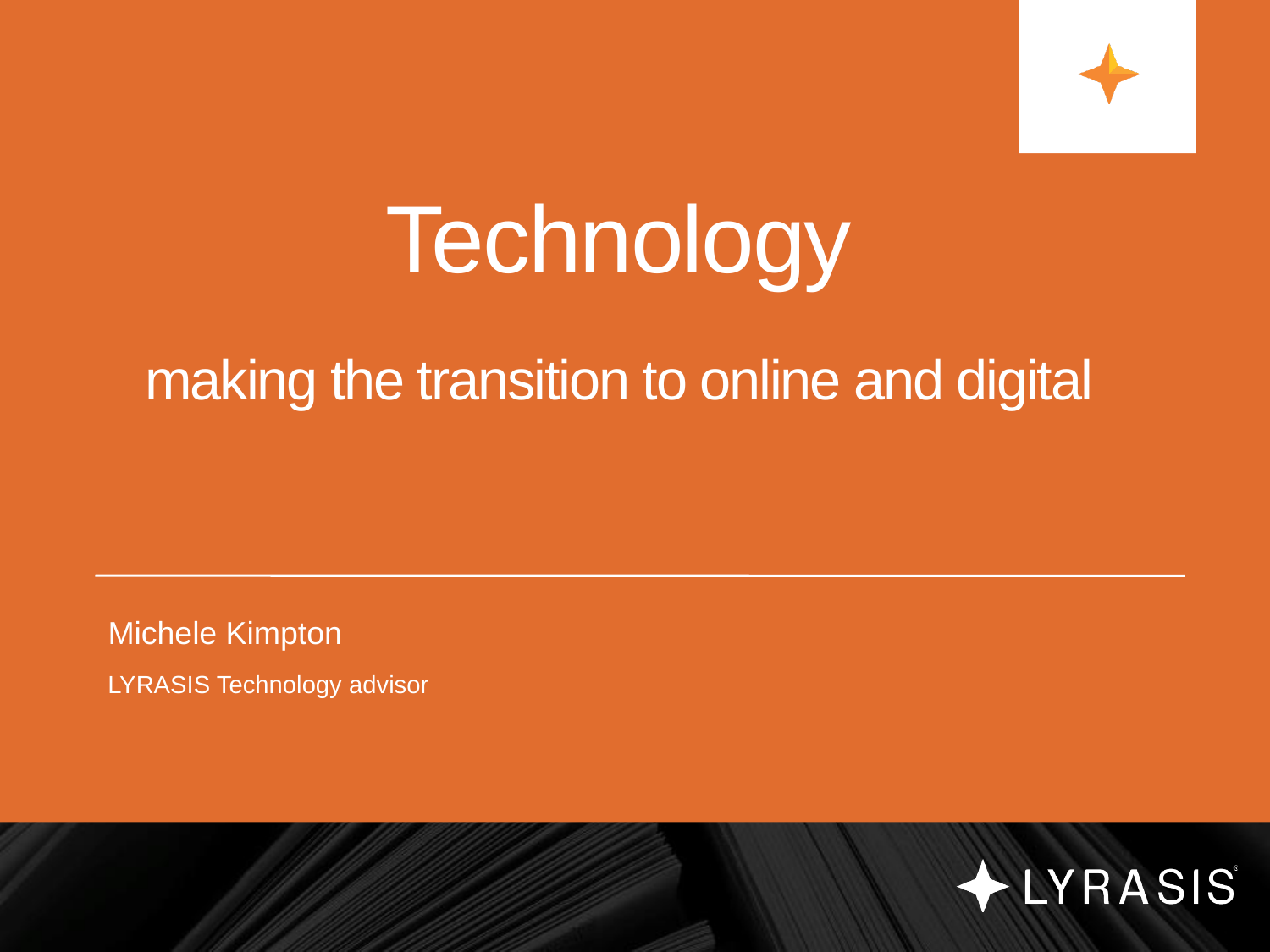

# Technology making the transition to online and digital
Michele Kimpton
LYRASIS Technology advisor